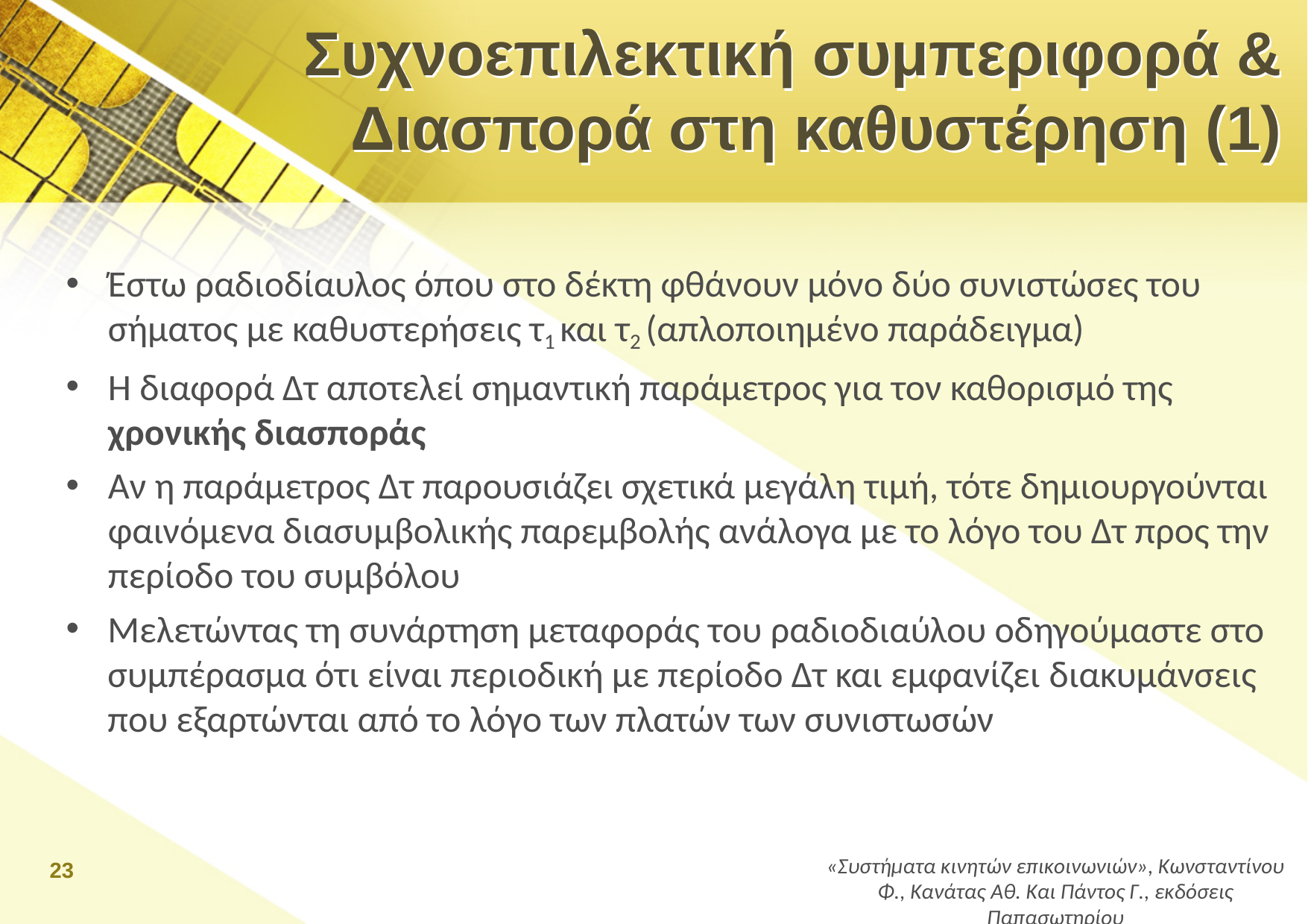

# Συχνοεπιλεκτική συμπεριφορά & Διασπορά στη καθυστέρηση (1)
Έστω ραδιοδίαυλος όπου στο δέκτη φθάνουν μόνο δύο συνιστώσες του σήματος με καθυστερήσεις τ1 και τ2 (απλοποιημένο παράδειγμα)
Η διαφορά Δτ αποτελεί σημαντική παράμετρος για τον καθορισμό της χρονικής διασποράς
Αν η παράμετρος Δτ παρουσιάζει σχετικά μεγάλη τιμή, τότε δημιουργούνται φαινόμενα διασυμβολικής παρεμβολής ανάλογα με το λόγο του Δτ προς την περίοδο του συμβόλου
Μελετώντας τη συνάρτηση μεταφοράς του ραδιοδιαύλου οδηγούμαστε στο συμπέρασμα ότι είναι περιοδική με περίοδο Δτ και εμφανίζει διακυμάνσεις που εξαρτώνται από το λόγο των πλατών των συνιστωσών
23
«Συστήματα κινητών επικοινωνιών», Κωνσταντίνου Φ., Κανάτας Αθ. Και Πάντος Γ., εκδόσεις Παπασωτηρίου